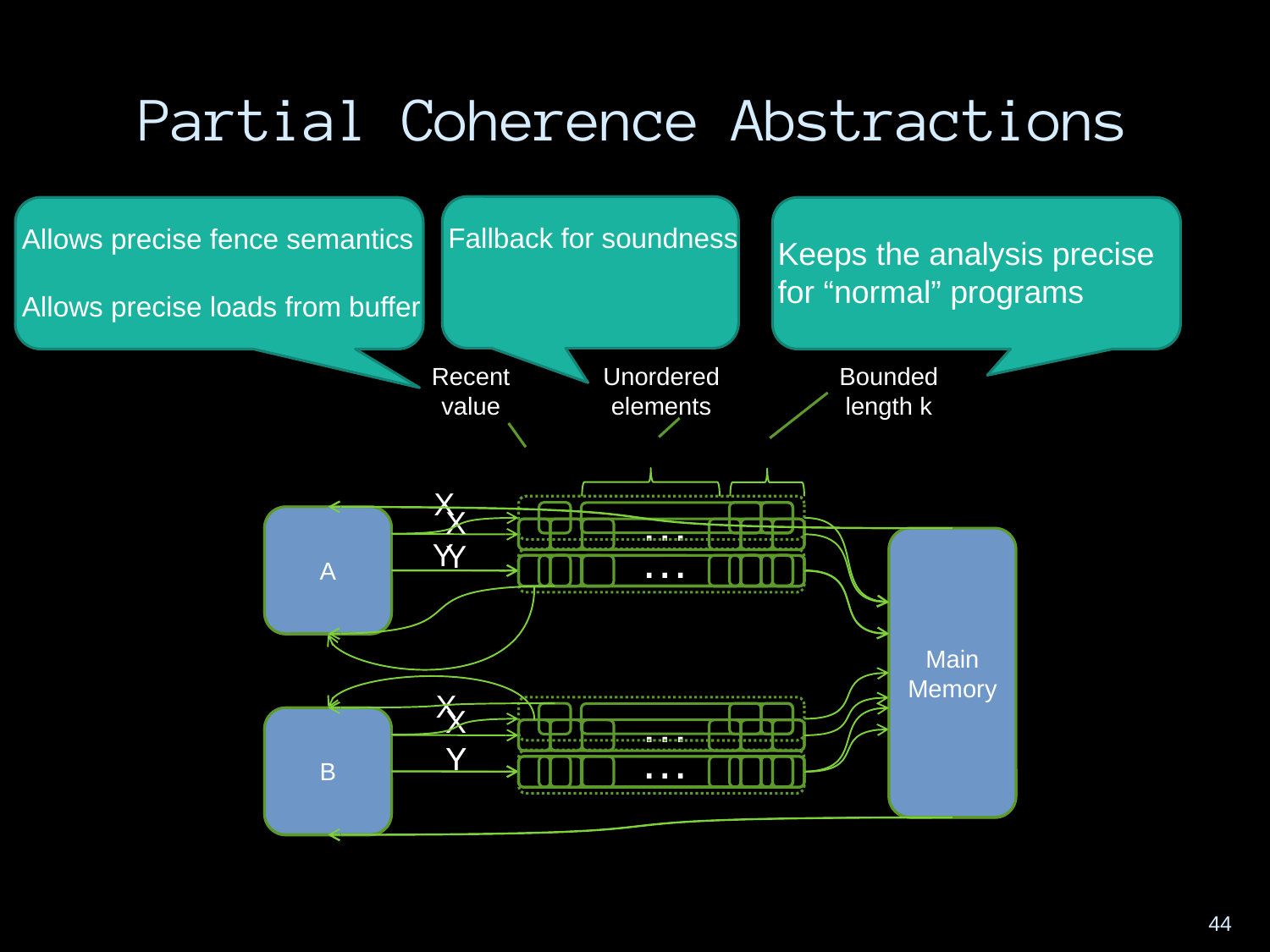

# Partial Coherence Abstractions

Fallback for soundness

Allows precise fence semantics

Allows precise loads from buffer

Keeps the analysis precise
for “normal” programs
Recent value
Unordered elements
Bounded length k

X

A
Main
Memory

X

B
Y

Y
…

X
A
…

Main
Memory
Y
…

X
B
…

Y
44